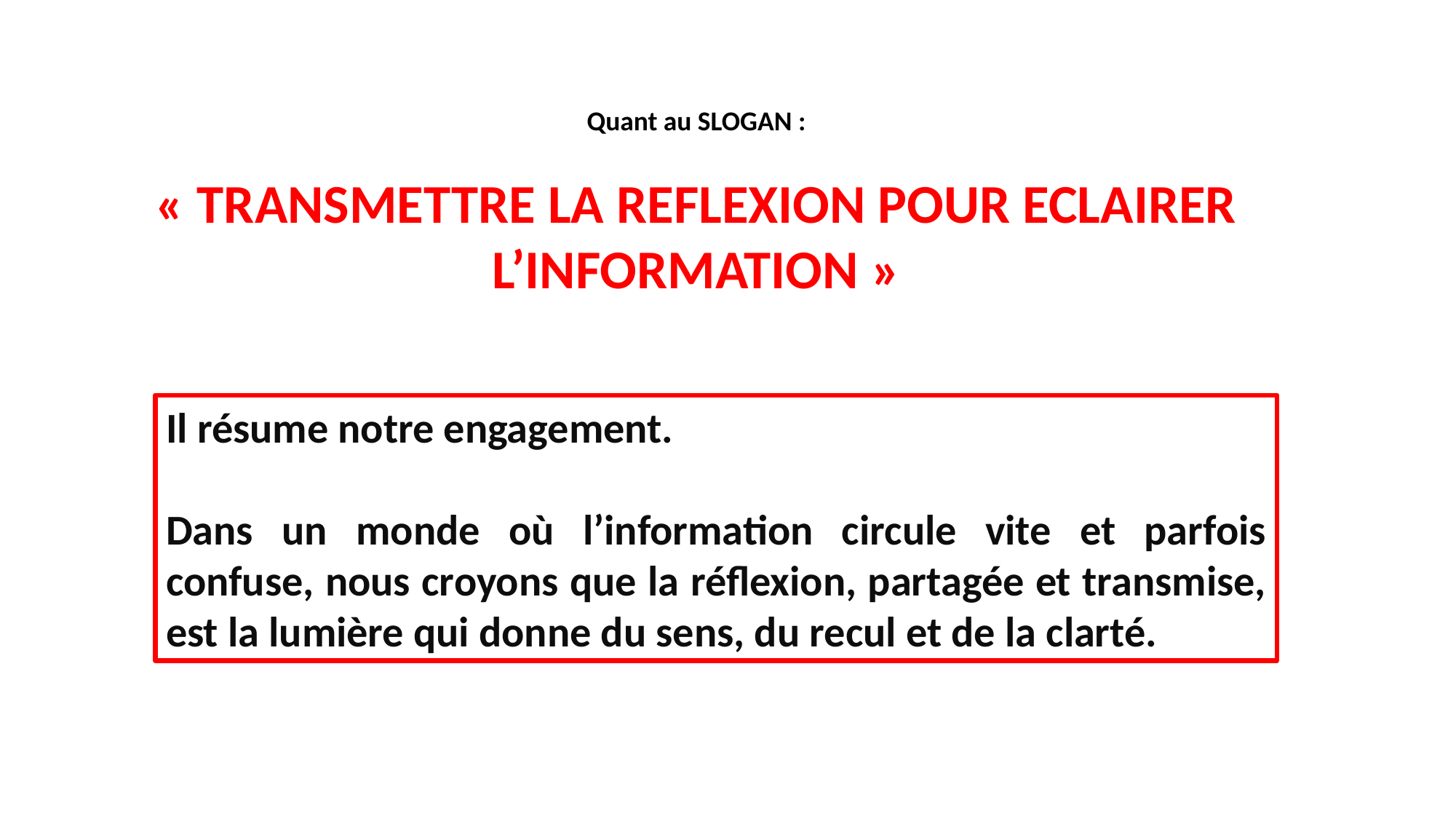

Quant au SLOGAN :

« TRANSMETTRE LA REFLEXION POUR ECLAIRER L’INFORMATION »
Il résume notre engagement.
Dans un monde où l’information circule vite et parfois confuse, nous croyons que la réflexion, partagée et transmise, est la lumière qui donne du sens, du recul et de la clarté.